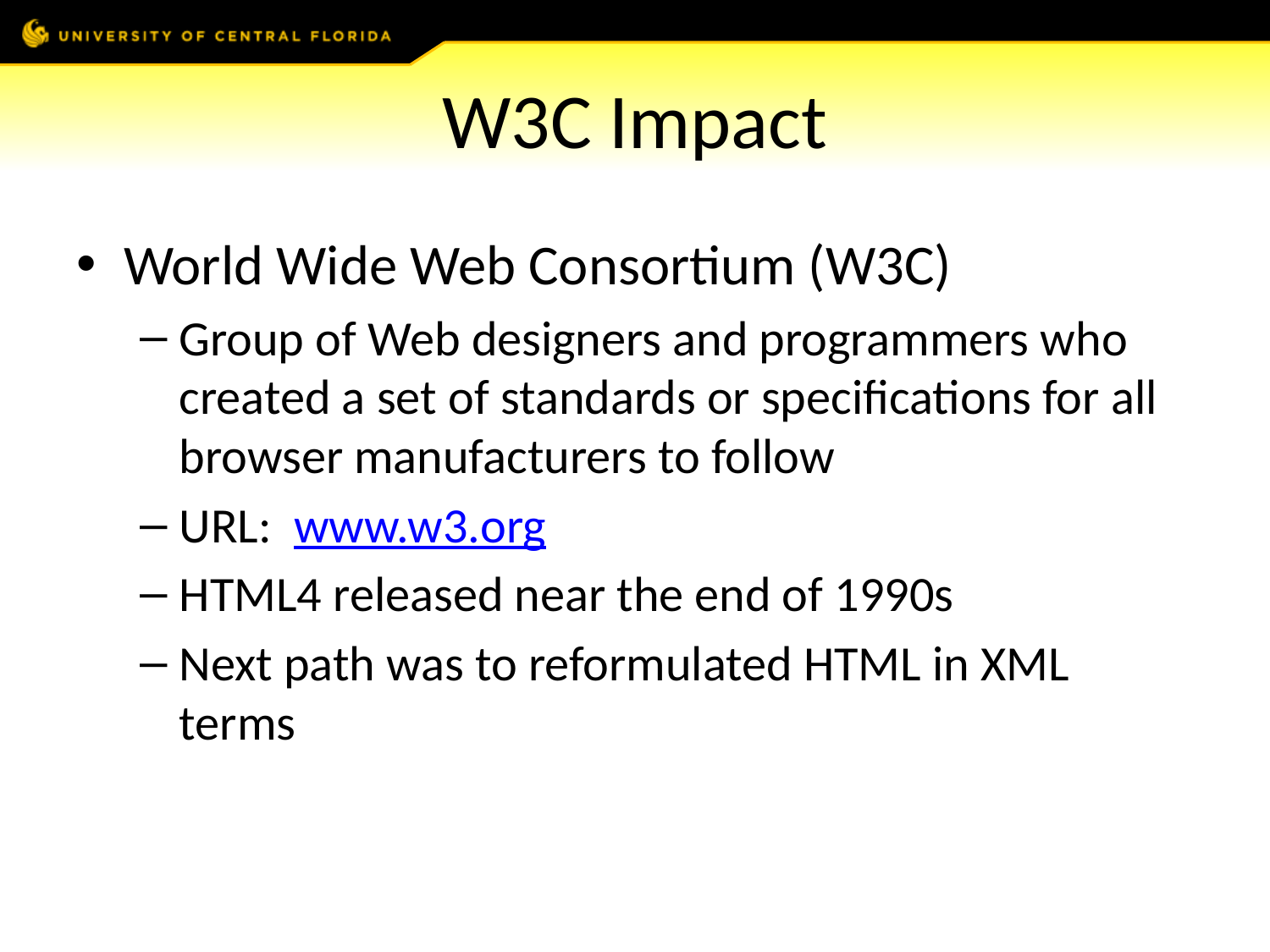

# W3C Impact
World Wide Web Consortium (W3C)
Group of Web designers and programmers who created a set of standards or specifications for all browser manufacturers to follow
URL:  www.w3.org
HTML4 released near the end of 1990s
Next path was to reformulated HTML in XML terms